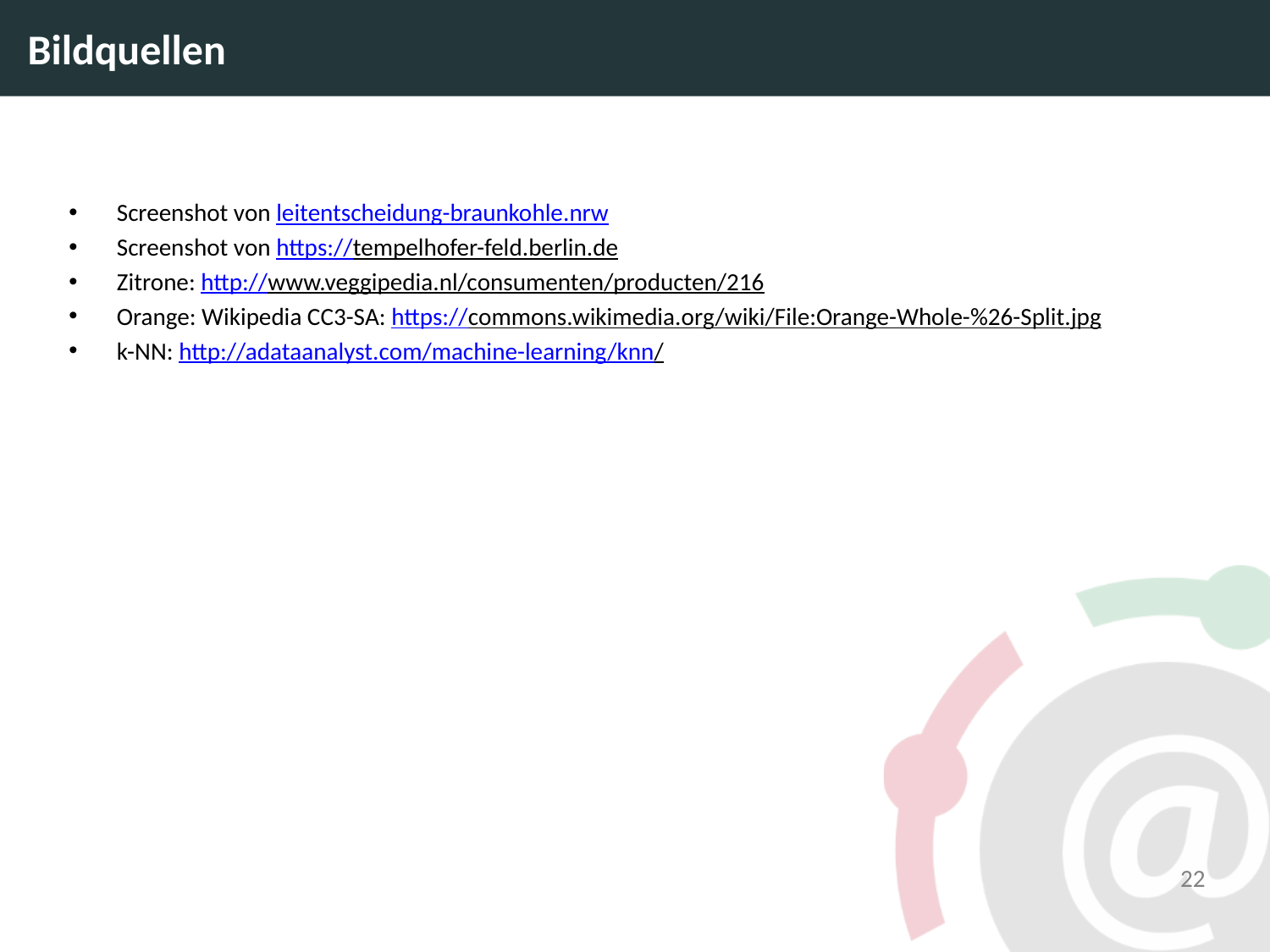

# Bildquellen
Screenshot von leitentscheidung-braunkohle.nrw
Screenshot von https://tempelhofer-feld.berlin.de
Zitrone: http://www.veggipedia.nl/consumenten/producten/216
Orange: Wikipedia CC3-SA: https://commons.wikimedia.org/wiki/File:Orange-Whole-%26-Split.jpg
k-NN: http://adataanalyst.com/machine-learning/knn/

22